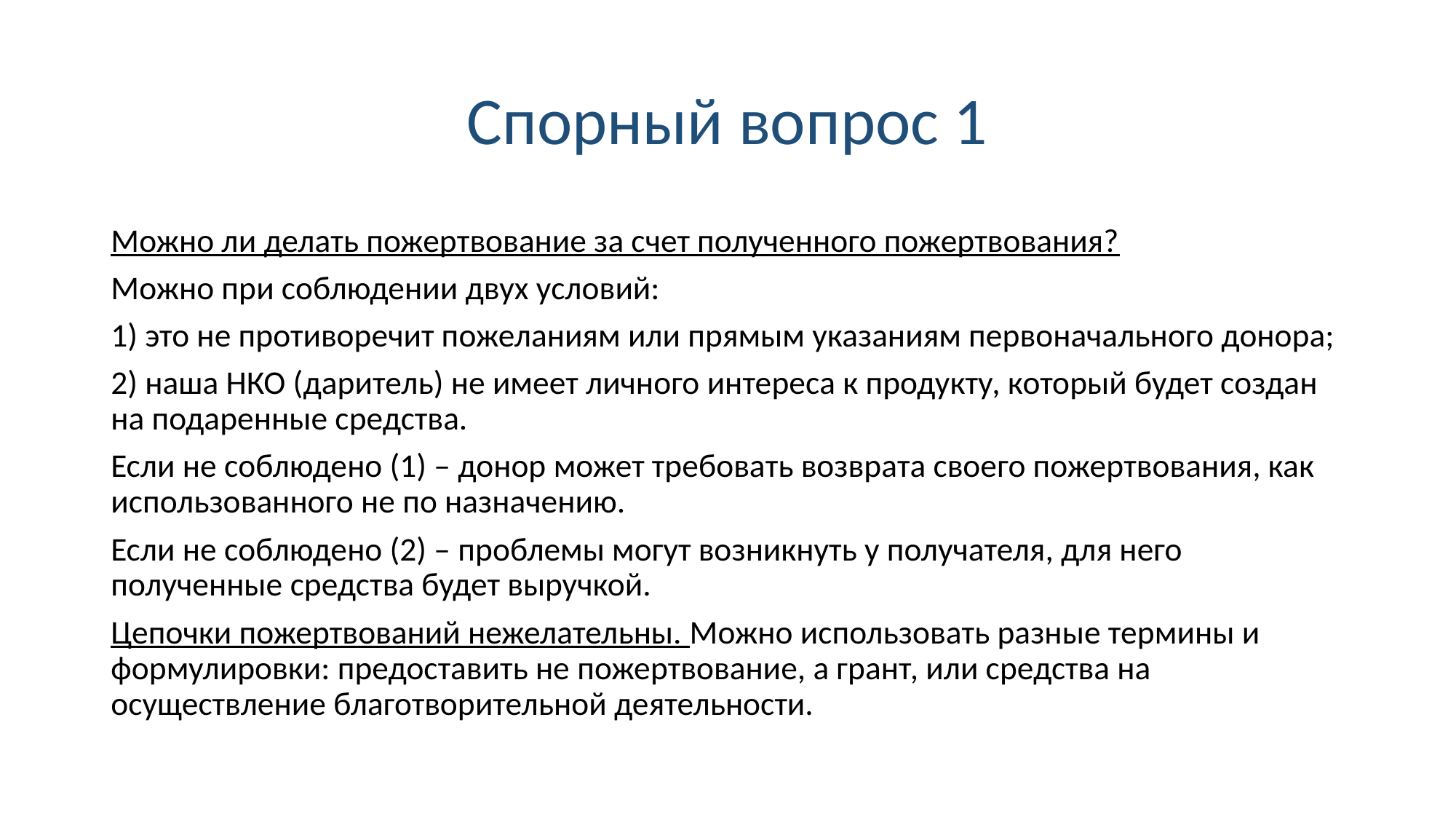

# Спорный вопрос 1
Можно ли делать пожертвование за счет полученного пожертвования?
Можно при соблюдении двух условий:
1) это не противоречит пожеланиям или прямым указаниям первоначального донора;
2) наша НКО (даритель) не имеет личного интереса к продукту, который будет создан на подаренные средства.
Если не соблюдено (1) – донор может требовать возврата своего пожертвования, как использованного не по назначению.
Если не соблюдено (2) – проблемы могут возникнуть у получателя, для него полученные средства будет выручкой.
Цепочки пожертвований нежелательны. Можно использовать разные термины и формулировки: предоставить не пожертвование, а грант, или средства на осуществление благотворительной деятельности.